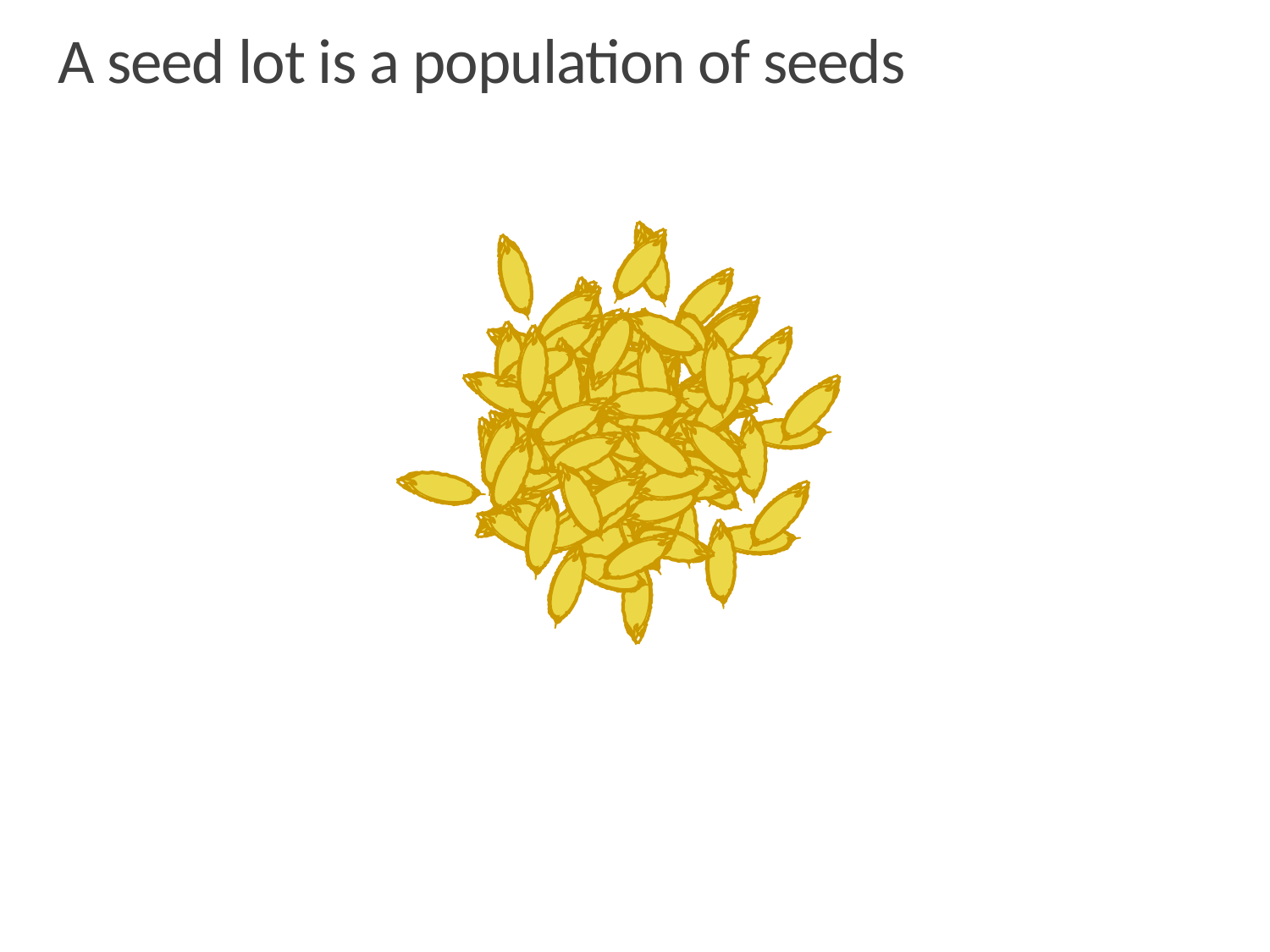

A seed lot is a population of seeds